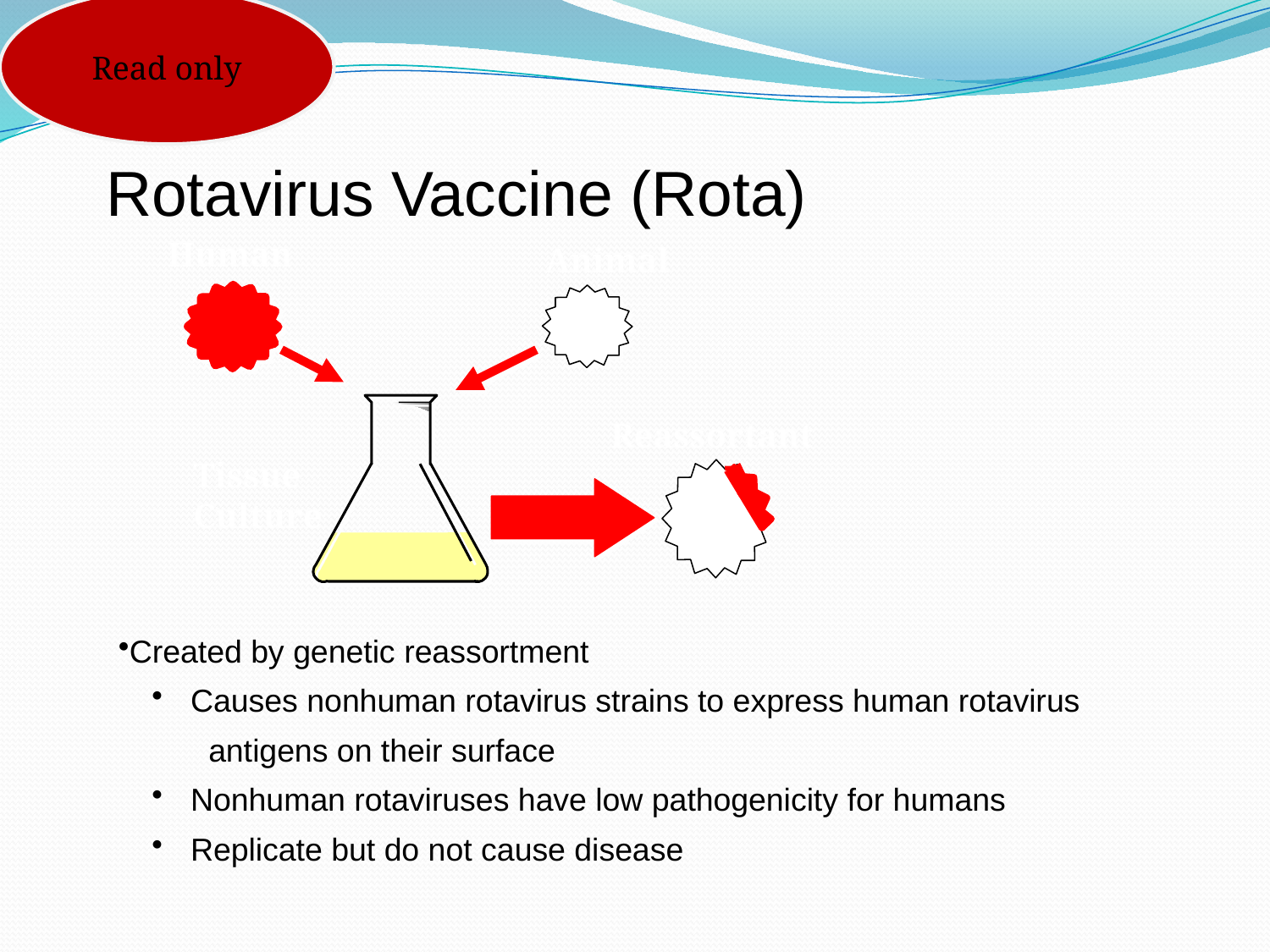

Read only
# Rotavirus Vaccine (Rota)
Human
Animal

Reassortant
Tissue
Culture

Created by genetic reassortment
 Causes nonhuman rotavirus strains to express human rotavirus
   antigens on their surface
 Nonhuman rotaviruses have low pathogenicity for humans
 Replicate but do not cause disease